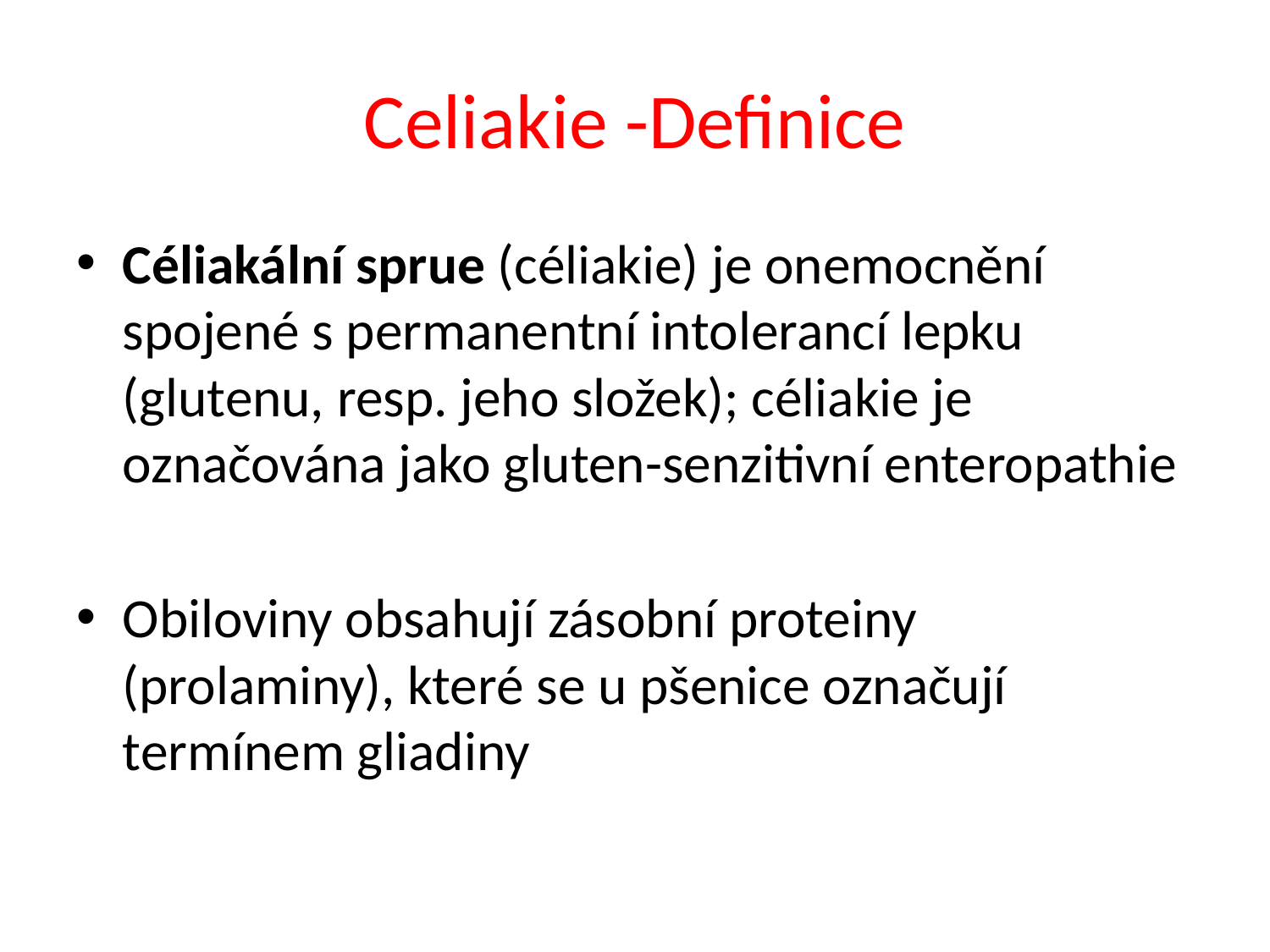

# Celiakie -Definice
Céliakální sprue (céliakie) je onemocnění spojené s permanentní intolerancí lepku (glutenu, resp. jeho složek); céliakie je označována jako gluten-senzitivní enteropathie

Obiloviny obsahují zásobní proteiny (prolaminy), které se u pšenice označují termínem gliadiny